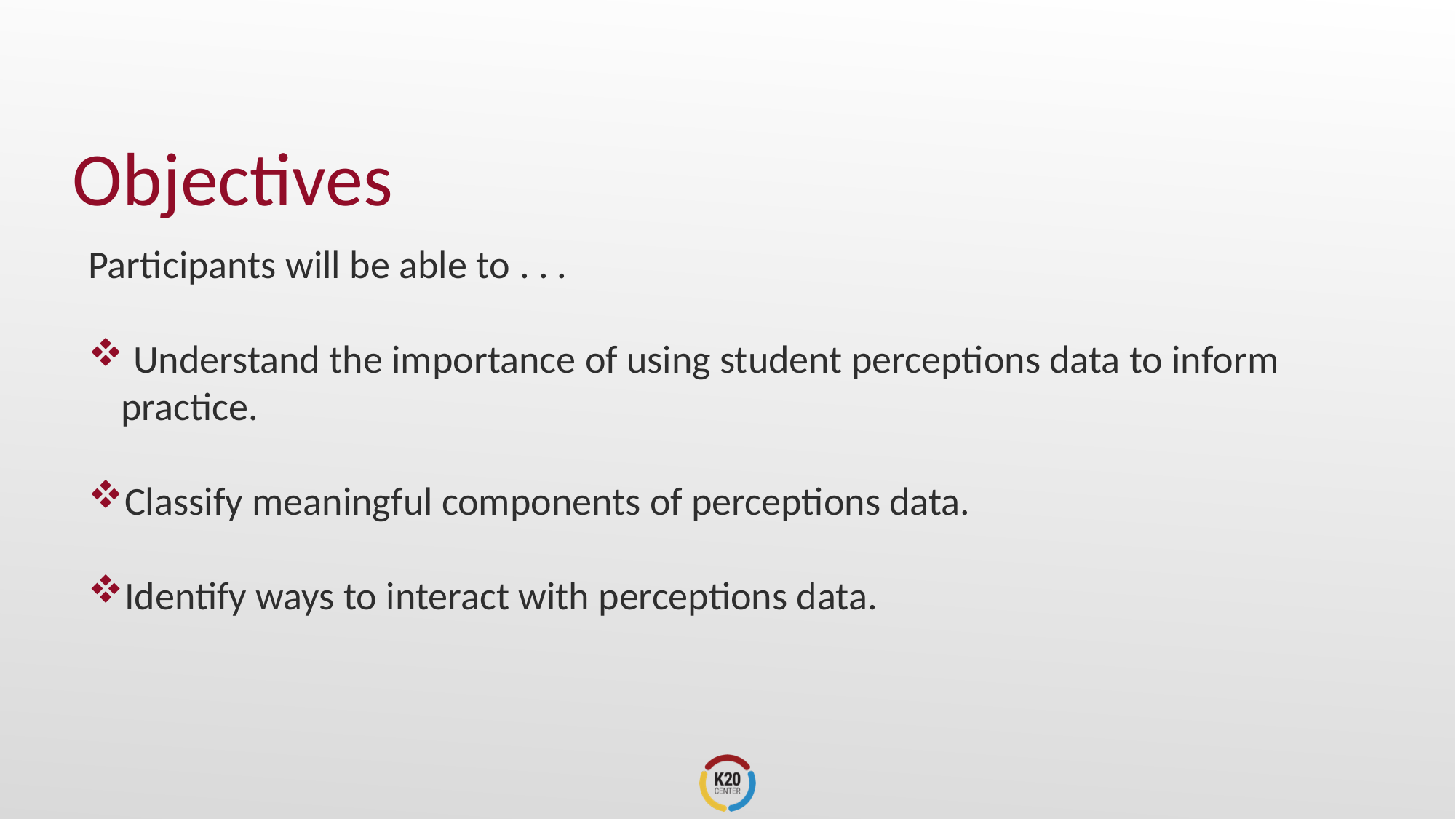

# Objectives
Participants will be able to . . .
 Understand the importance of using student perceptions data to inform practice.
Classify meaningful components of perceptions data.
Identify ways to interact with perceptions data.